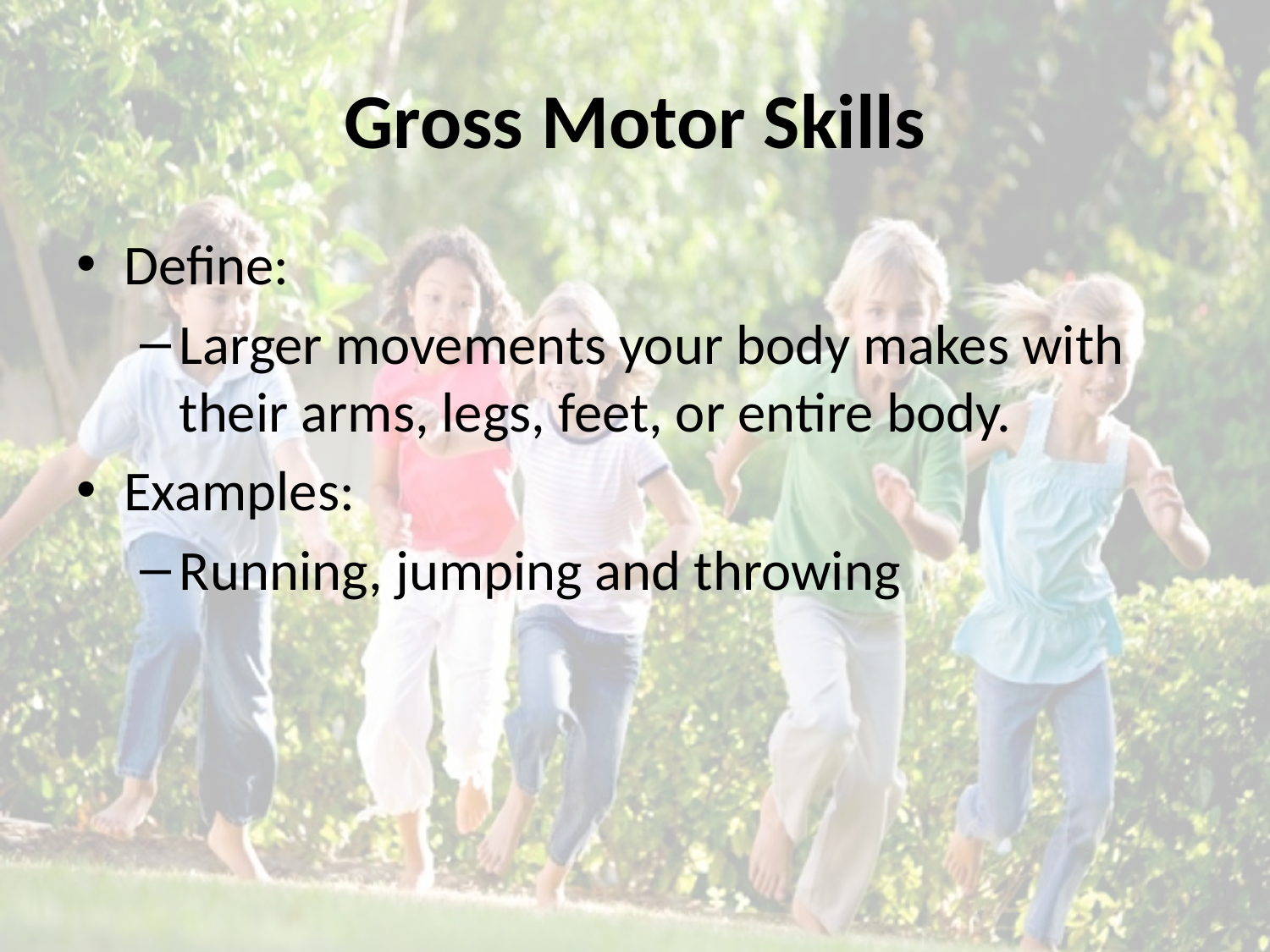

# Gross Motor Skills
Define:
Larger movements your body makes with their arms, legs, feet, or entire body.
Examples:
Running, jumping and throwing